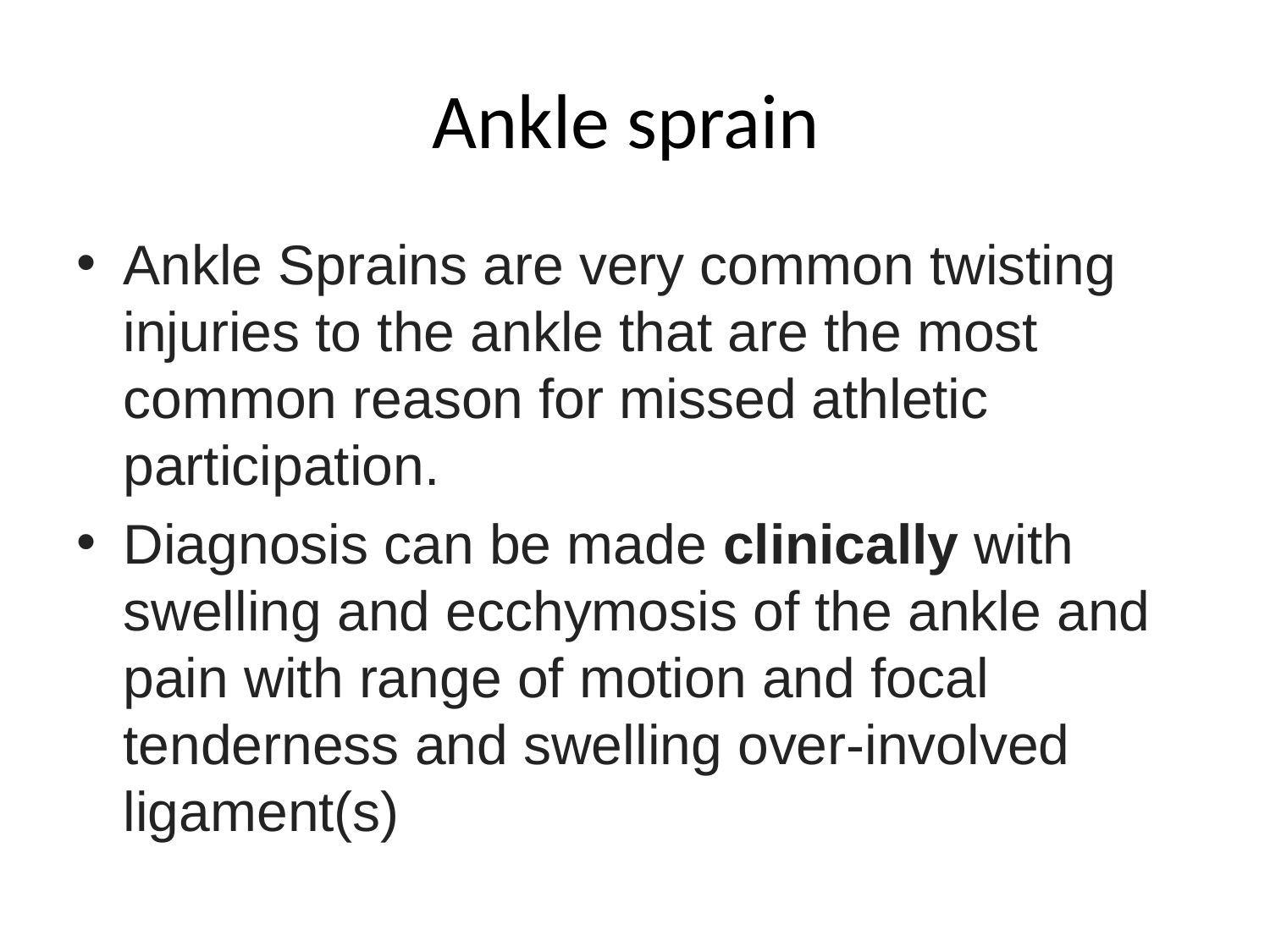

# Ankle sprain
Ankle Sprains are very common twisting injuries to the ankle that are the most common reason for missed athletic participation.
Diagnosis can be made clinically with swelling and ecchymosis of the ankle and pain with range of motion and focal tenderness and swelling over-involved ligament(s)